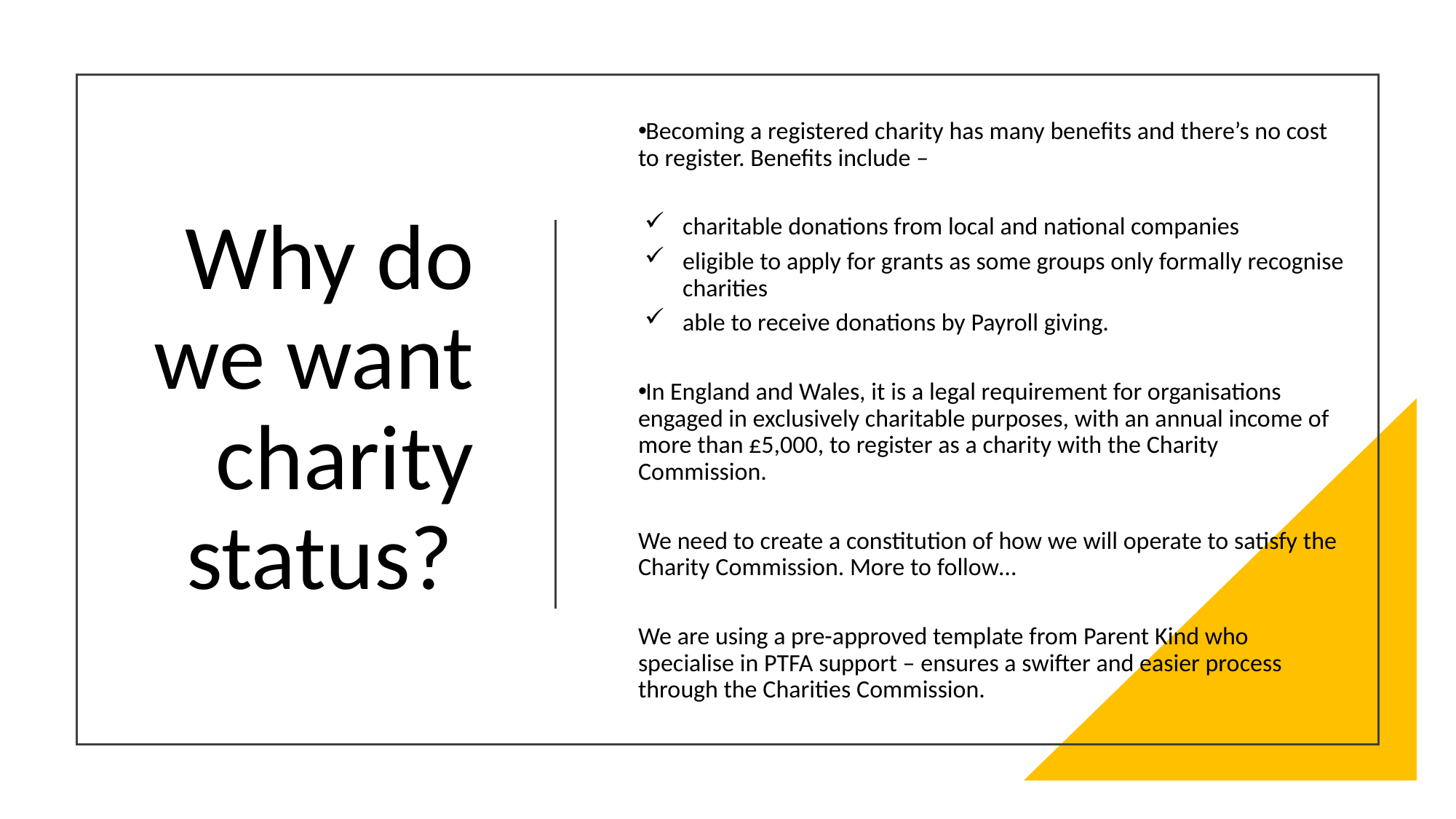

Becoming a registered charity has many benefits and there’s no cost to register. Benefits include –

charitable donations from local and national companies
eligible to apply for grants as some groups only formally recognise charities
able to receive donations by Payroll giving.

In England and Wales, it is a legal requirement for organisations engaged in exclusively charitable purposes, with an annual income of more than £5,000, to register as a charity with the Charity Commission.

We need to create a constitution of how we will operate to satisfy the Charity Commission. More to follow…

We are using a pre-approved template from Parent Kind who specialise in PTFA support – ensures a swifter and easier process through the Charities Commission.

# Why do we want charity status?